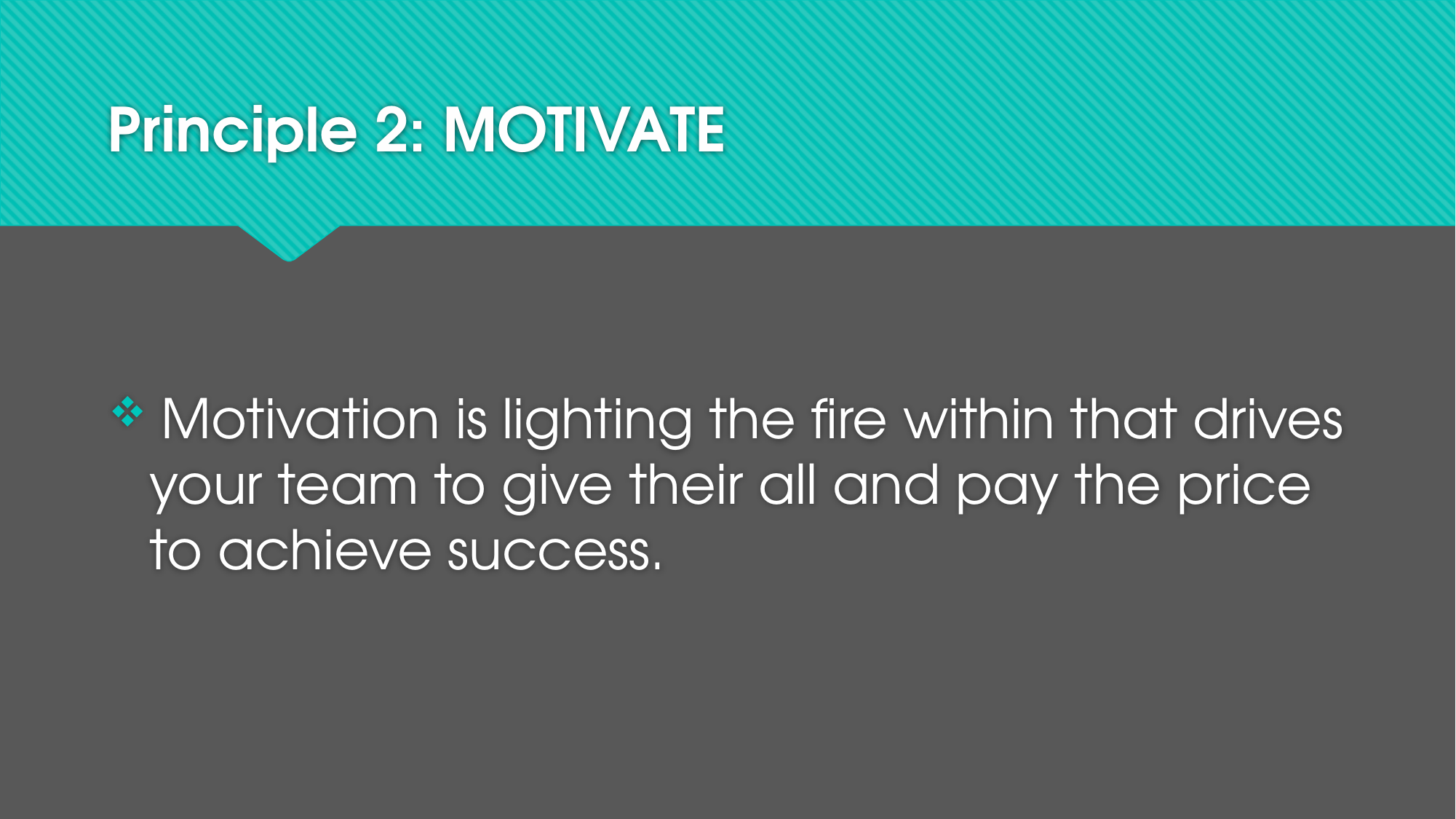

# Principle 2: MOTIVATE
 Motivation is lighting the fire within that drives your team to give their all and pay the price to achieve success.